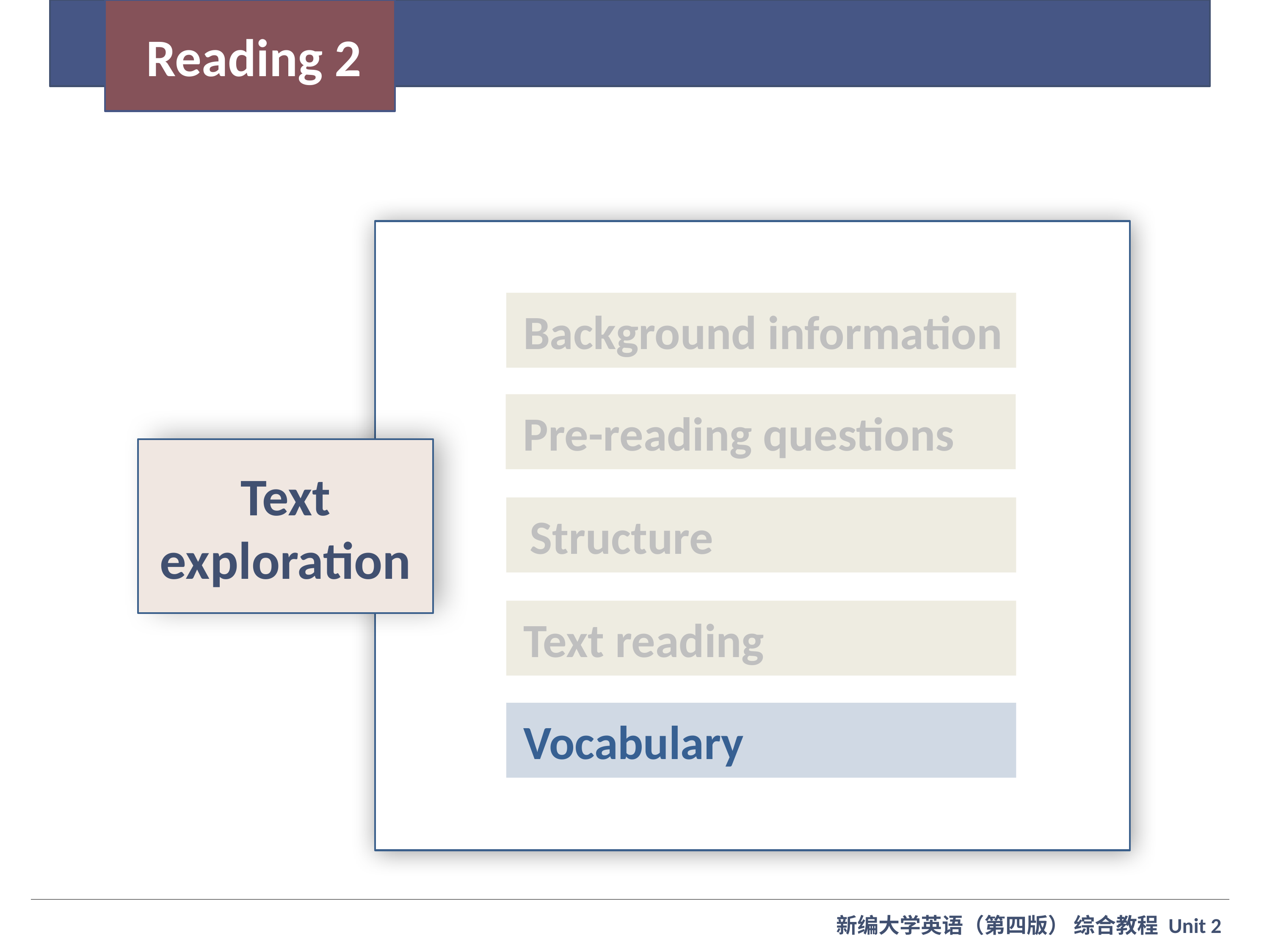

Reading 2

 Background information
 Pre-reading questions
Text exploration
 Structure
 Text reading
 Vocabulary